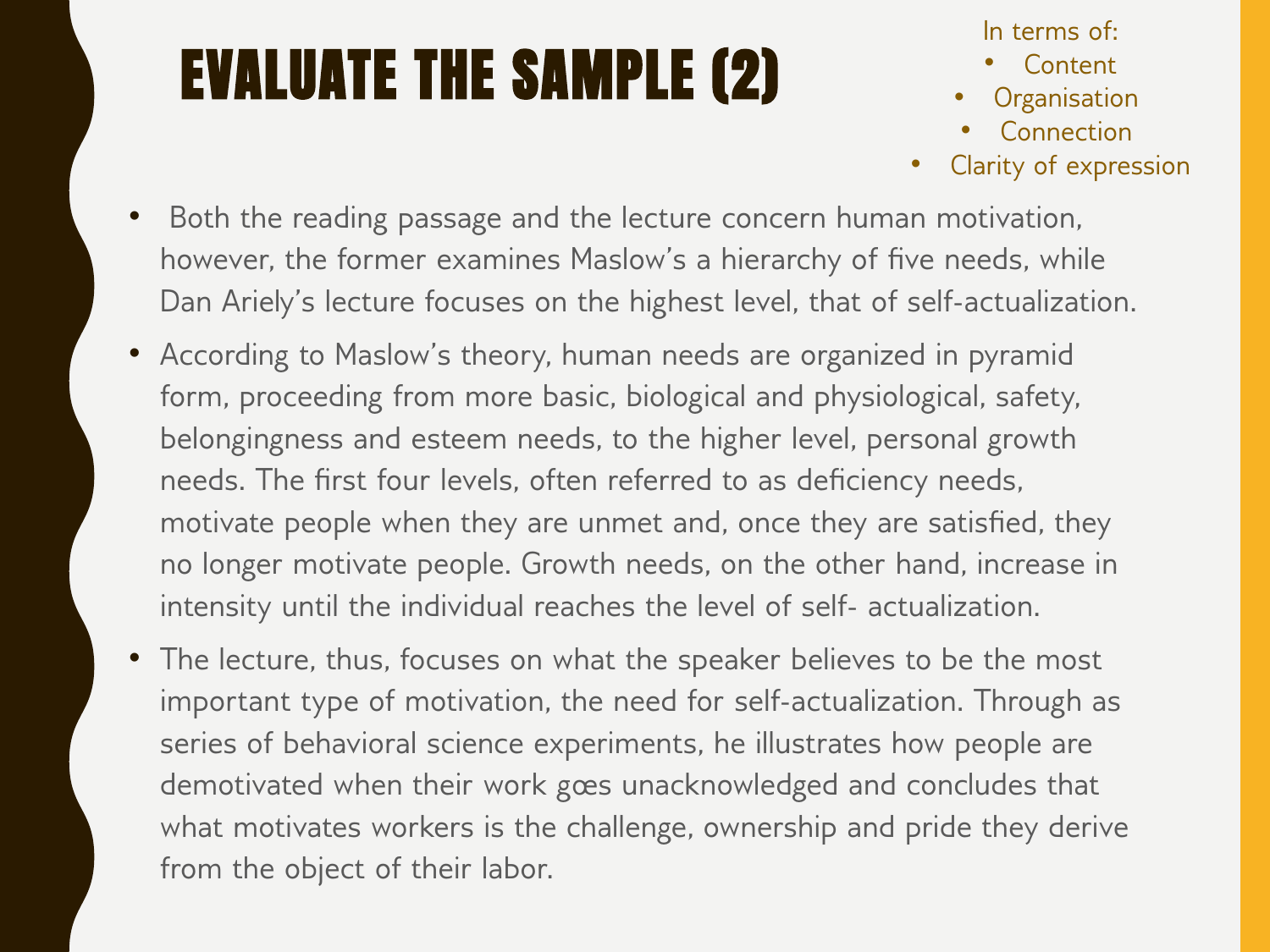

In terms of:
Content
Organisation
Connection
Clarity of expression
# Evaluate the sample (2)
 Both the reading passage and the lecture concern human motivation, however, the former examines Maslow’s a hierarchy of five needs, while Dan Ariely’s lecture focuses on the highest level, that of self-actualization.
According to Maslow’s theory, human needs are organized in pyramid form, proceeding from more basic, biological and physiological, safety, belongingness and esteem needs, to the higher level, personal growth needs. The first four levels, often referred to as deficiency needs, motivate people when they are unmet and, once they are satisfied, they no longer motivate people. Growth needs, on the other hand, increase in intensity until the individual reaches the level of self- actualization.
The lecture, thus, focuses on what the speaker believes to be the most important type of motivation, the need for self-actualization. Through as series of behavioral science experiments, he illustrates how people are demotivated when their work goes unacknowledged and concludes that what motivates workers is the challenge, ownership and pride they derive from the object of their labor.